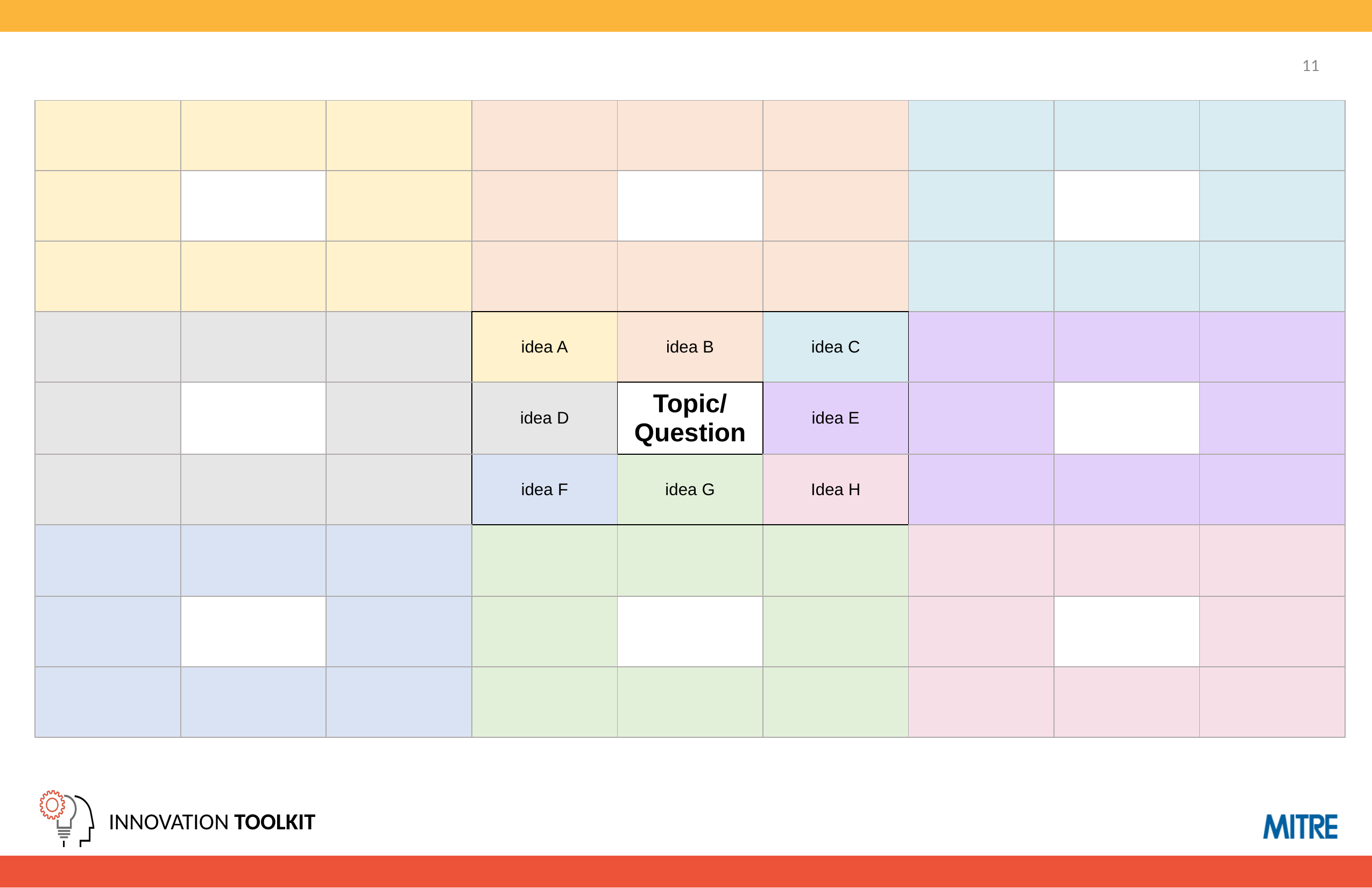

11
|  |  |  |  |  |  |  |  |  |
| --- | --- | --- | --- | --- | --- | --- | --- | --- |
|  |  |  |  |  |  |  |  |  |
|  |  |  |  |  |  |  |  |  |
|  |  |  | idea A | idea B | idea C |  |  |  |
|  |  |  | idea D | Topic/ Question | idea E |  |  |  |
|  |  |  | idea F | idea G | Idea H |  |  |  |
|  |  |  |  |  |  |  |  |  |
|  |  |  |  |  |  |  |  |  |
|  |  |  |  |  |  |  |  |  |